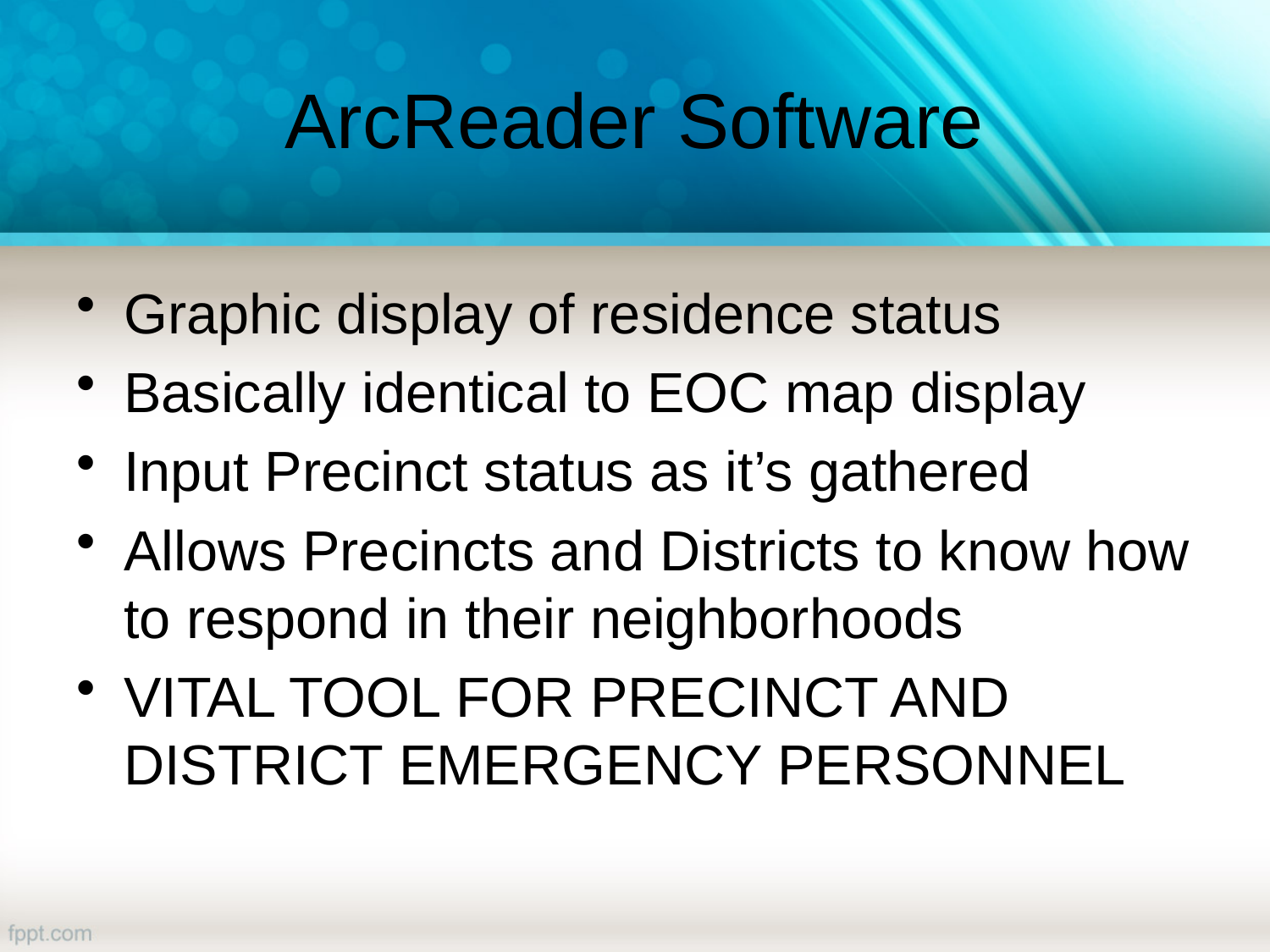

# ArcReader Software
Graphic display of residence status
Basically identical to EOC map display
Input Precinct status as it’s gathered
Allows Precincts and Districts to know how to respond in their neighborhoods
VITAL TOOL FOR PRECINCT AND DISTRICT EMERGENCY PERSONNEL